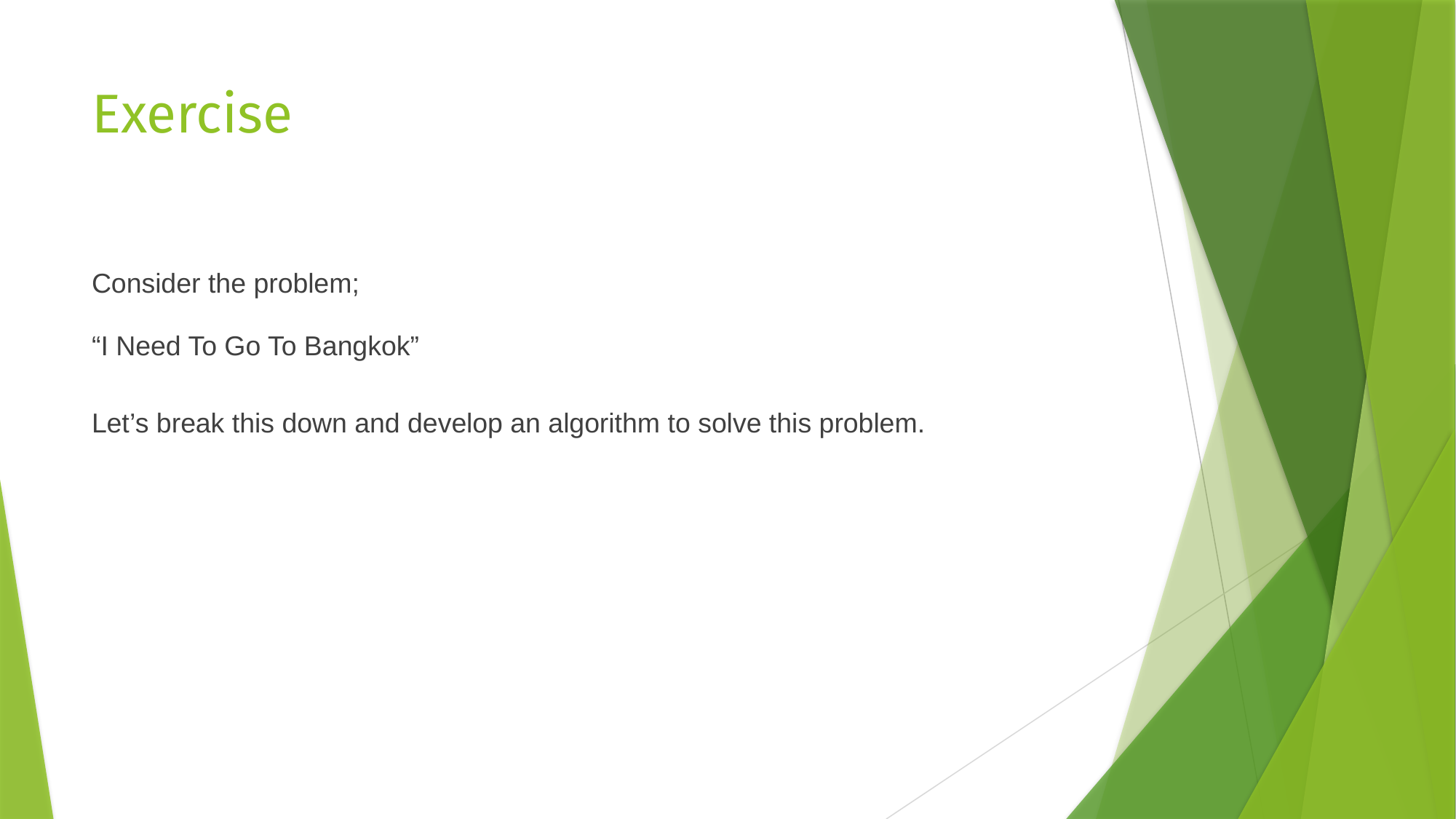

# Exercise
Consider the problem;
“I Need To Go To Bangkok”
Let’s break this down and develop an algorithm to solve this problem.